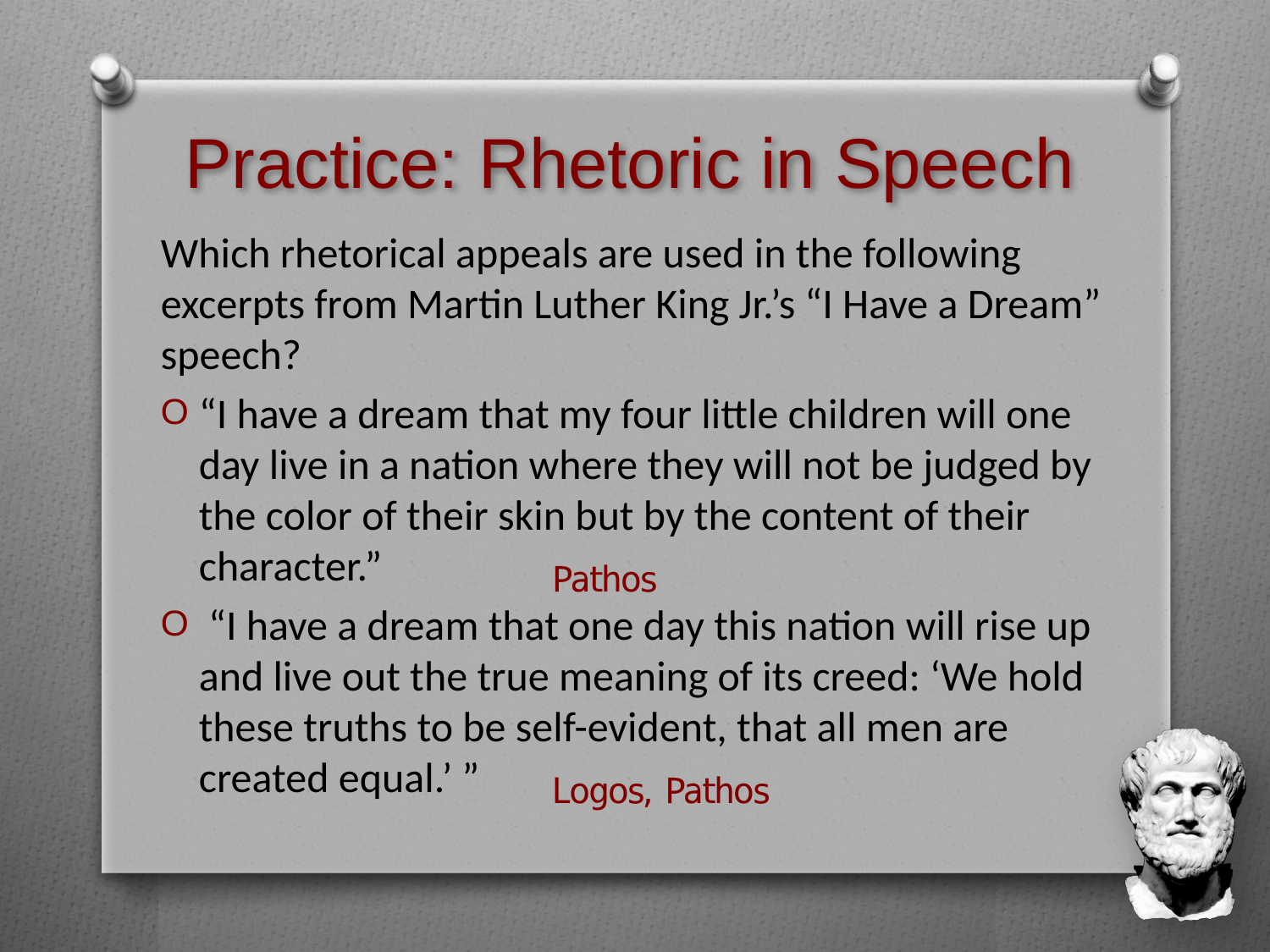

# Practice: Rhetoric in Speech
Which rhetorical appeals are used in the following excerpts from Martin Luther King Jr.’s “I Have a Dream” speech?
“I have a dream that my four little children will one day live in a nation where they will not be judged by the color of their skin but by the content of their character.”
 “I have a dream that one day this nation will rise up and live out the true meaning of its creed: ‘We hold these truths to be self-evident, that all men are created equal.’ ”

Pathos
Logos, Pathos